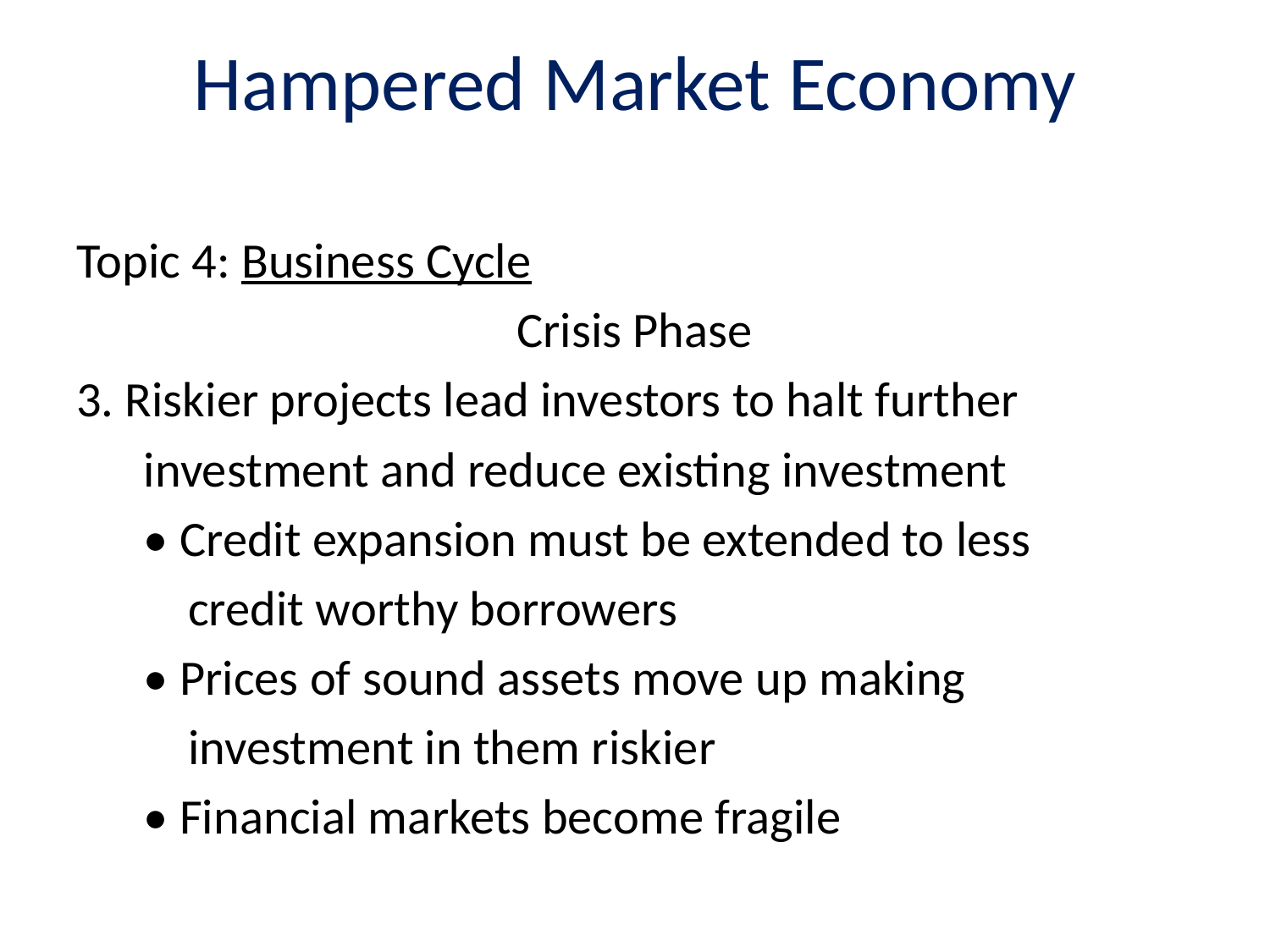

# Hampered Market Economy
Topic 4: Business Cycle
Crisis Phase
3. Riskier projects lead investors to halt further
      investment and reduce existing investment
      • Credit expansion must be extended to less
	credit worthy borrowers
      • Prices of sound assets move up making
	investment in them riskier
      • Financial markets become fragile